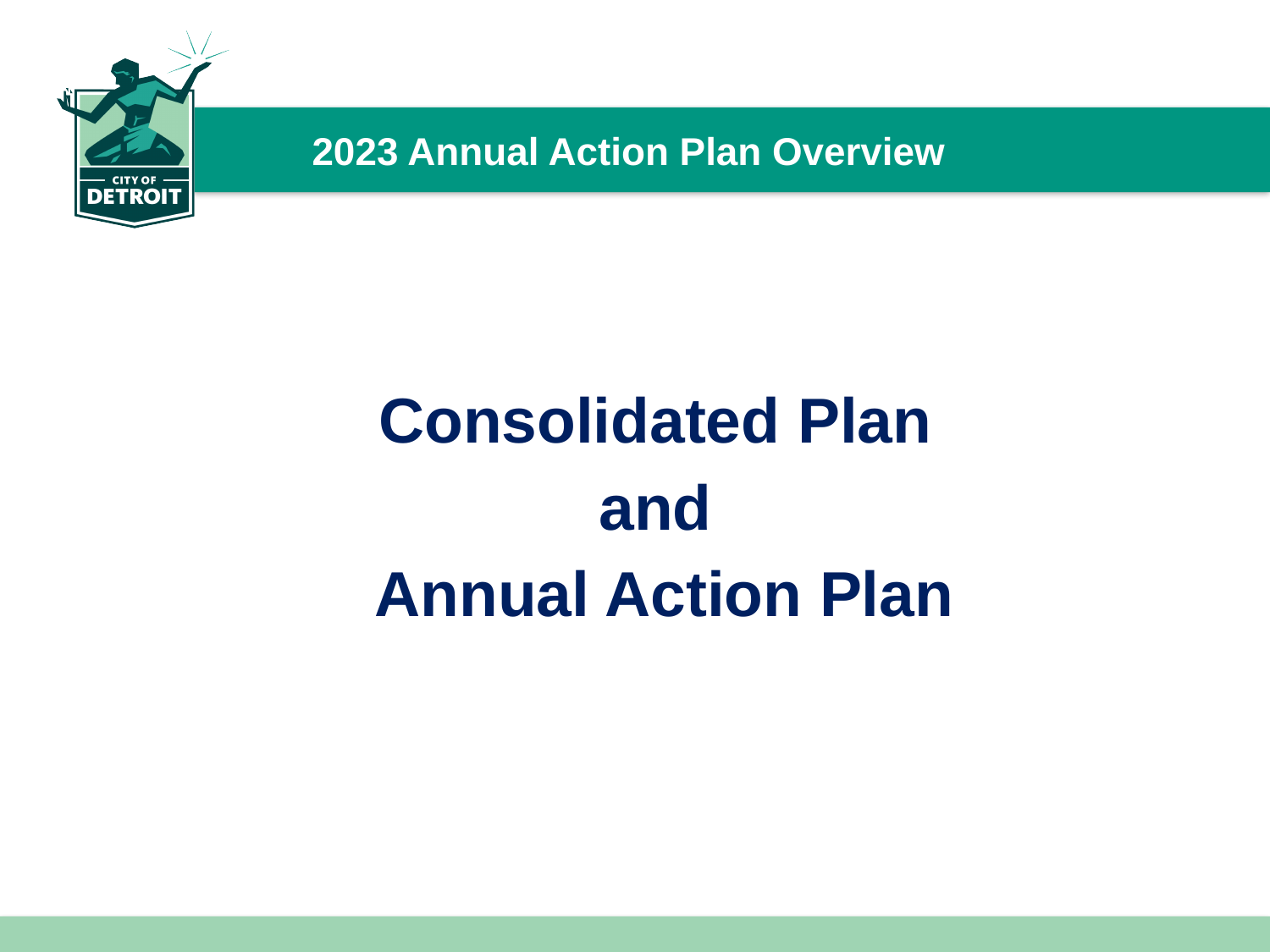

# 2023 Annual Action Plan Overview

Consolidated Plan
and
Annual Action Plan